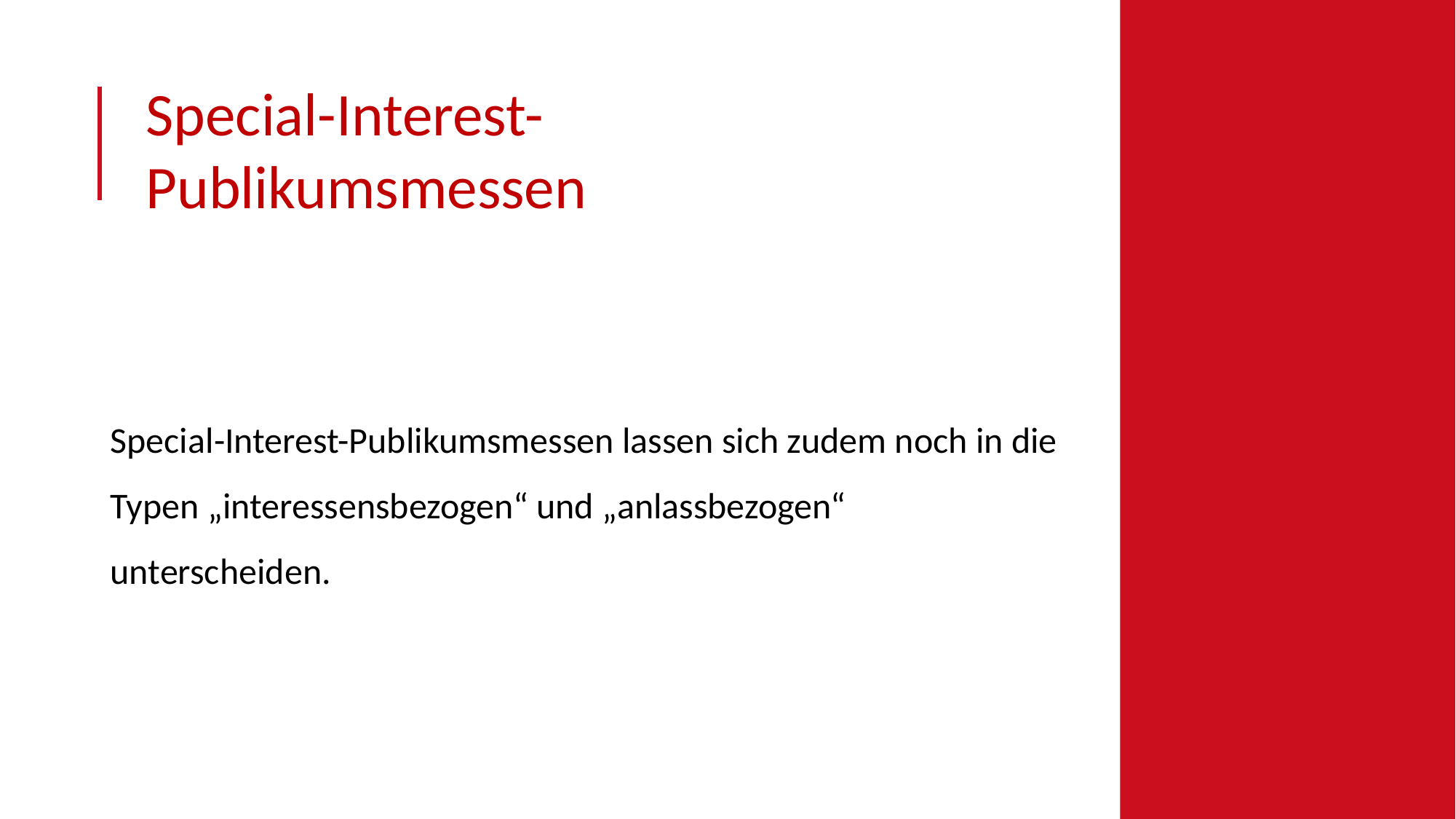

Special-Interest-Publikumsmessen
Special-Interest-Publikumsmessen lassen sich zudem noch in die Typen „interessensbezogen“ und „anlassbezogen“ unterscheiden.